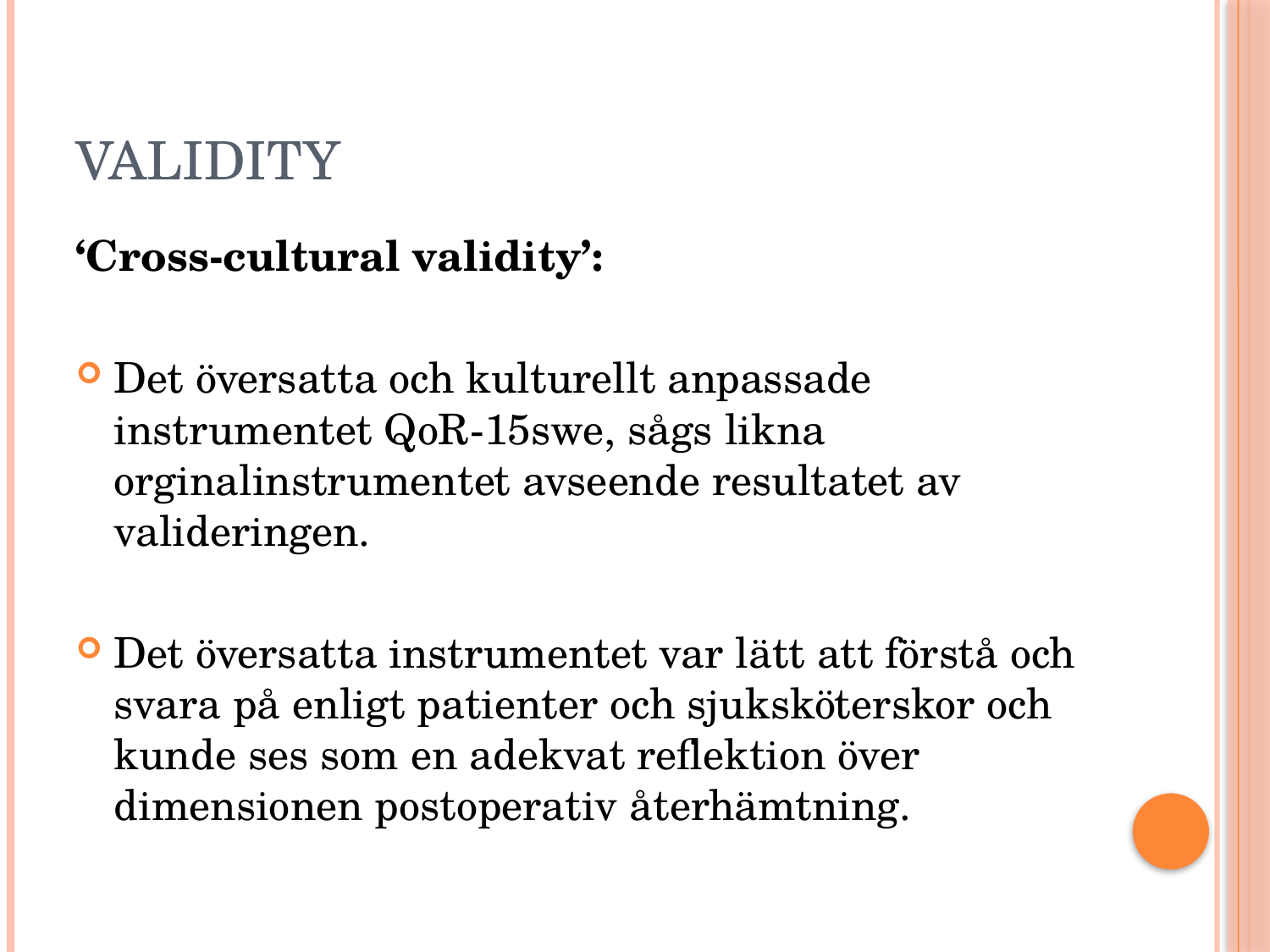

# Validity
‘Cross-cultural validity’:

Det översatta och kulturellt anpassade instrumentet QoR-15swe, sågs likna orginalinstrumentet avseende resultatet av valideringen.

Det översatta instrumentet var lätt att förstå och svara på enligt patienter och sjuksköterskor och kunde ses som en adekvat reflektion över dimensionen postoperativ återhämtning.